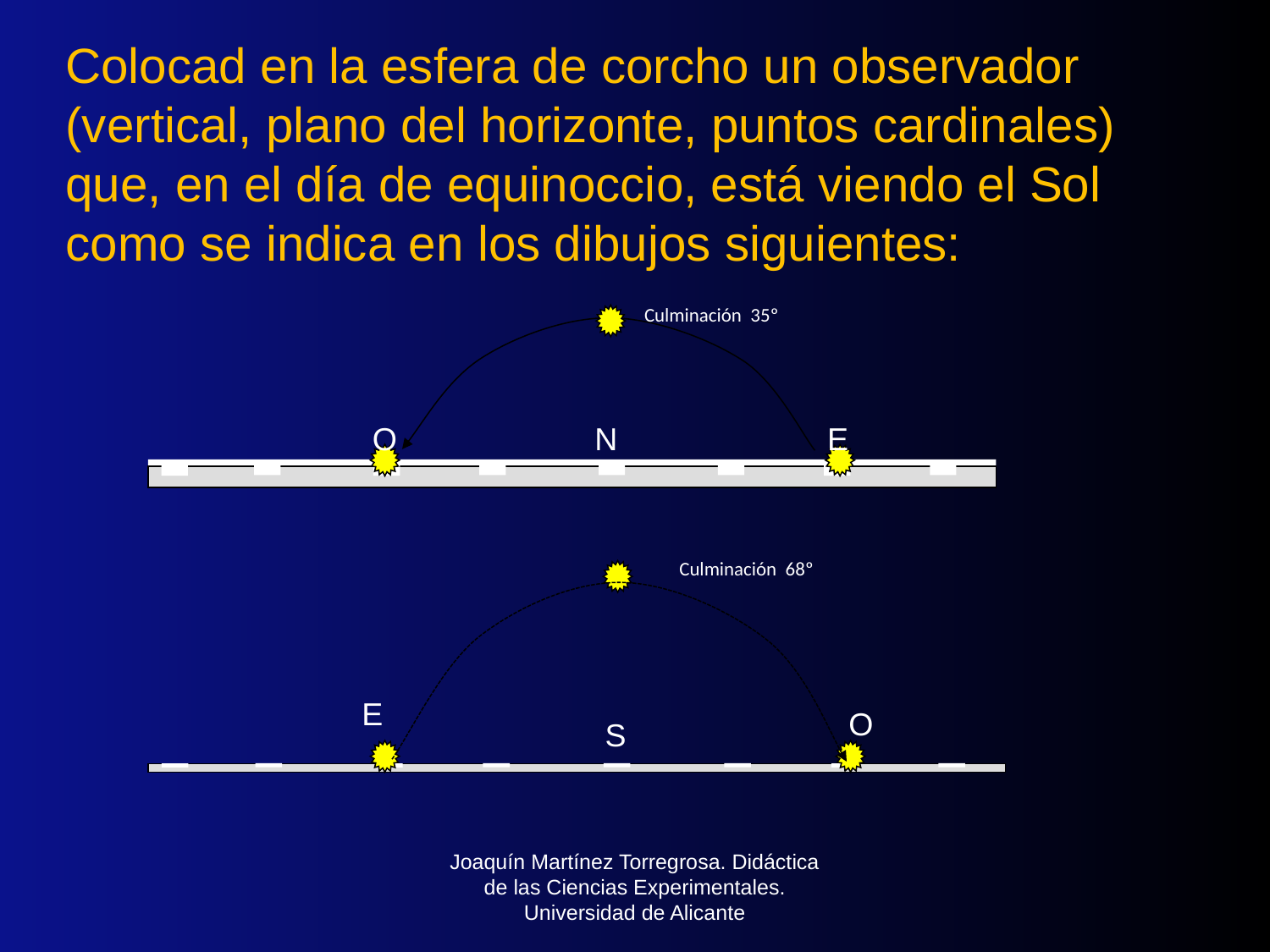

# Colocad en la esfera de corcho un observador (vertical, plano del horizonte, puntos cardinales) que, en el día de equinoccio, está viendo el Sol como se indica en los dibujos siguientes:
Culminación  35º

O
N
E

   S                 SO 	                      O                    NO                      N                       NE                    E                    SE

Culminación  68º

E
O
S

Joaquín Martínez Torregrosa. Didáctica de las Ciencias Experimentales. Universidad de Alicante